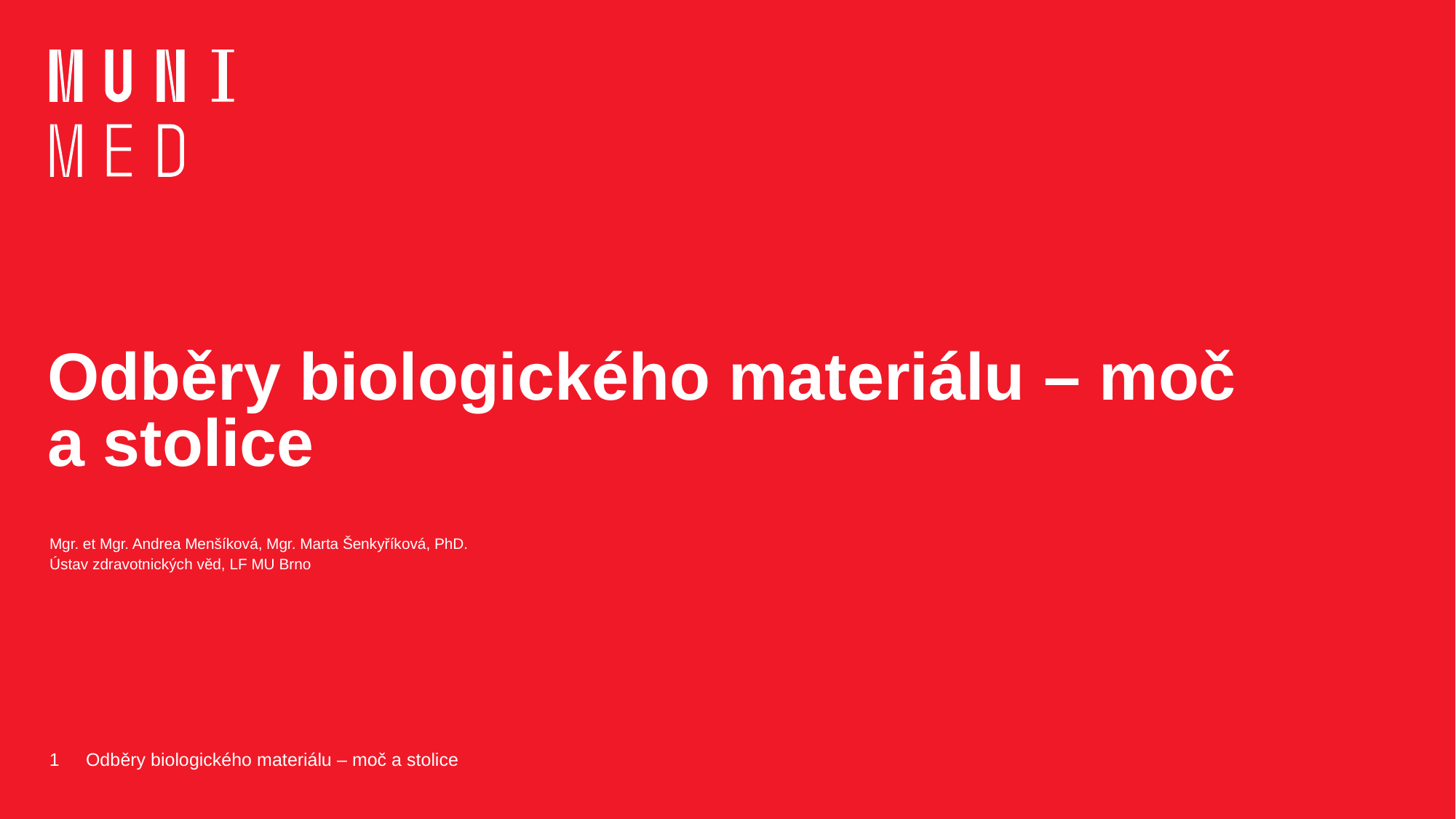

# Odběry biologického materiálu – moč a stolice
Mgr. et Mgr. Andrea Menšíková, Mgr. Marta Šenkyříková, PhD.
Ústav zdravotnických věd, LF MU Brno

1
Odběry biologického materiálu – moč a stolice